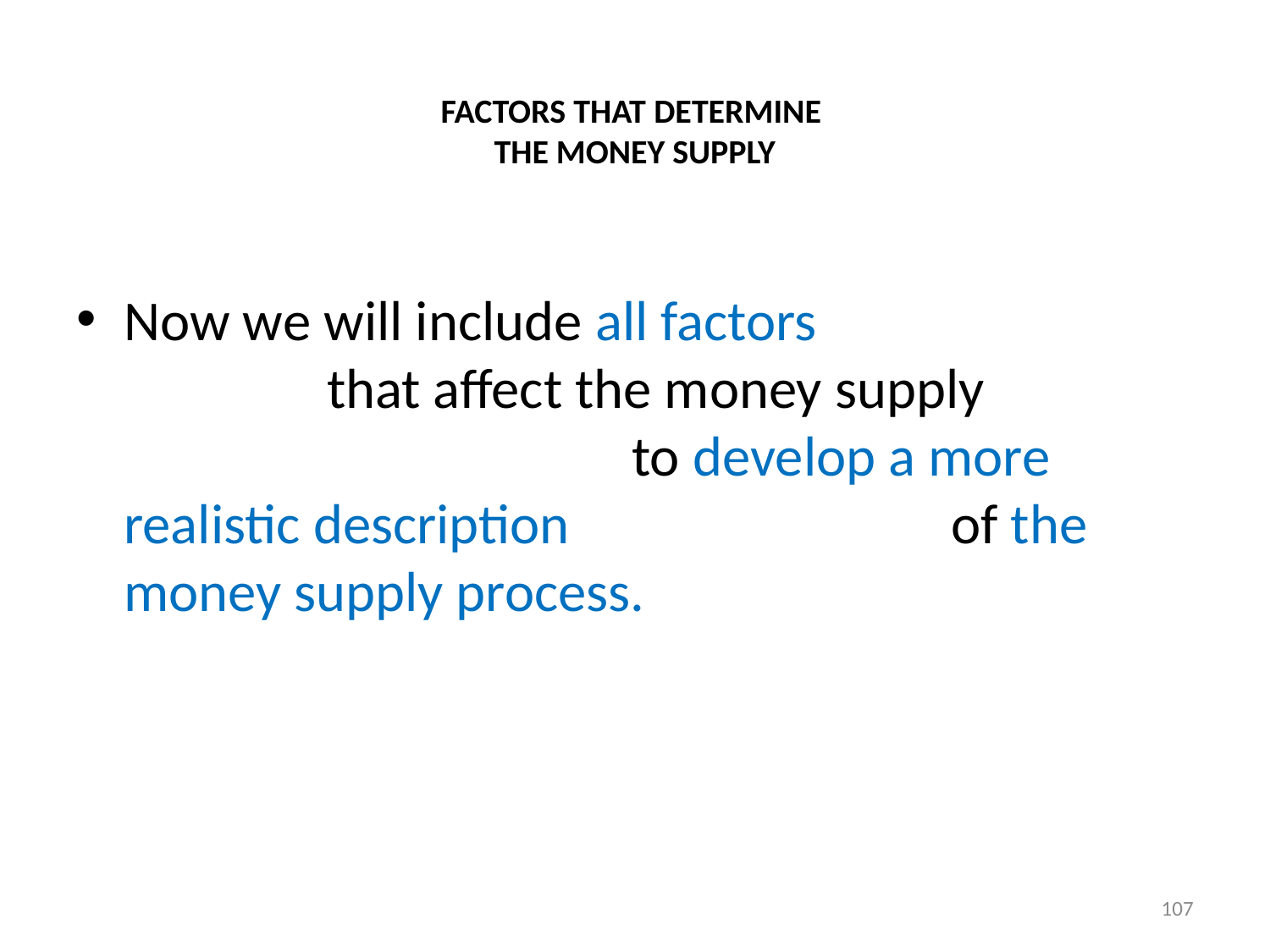

# FACTORS THAT DETERMINE THE MONEY SUPPLY
Now we will include all factors                                              that affect the money supply                                                         to develop a more realistic description                              of the money supply process.
107